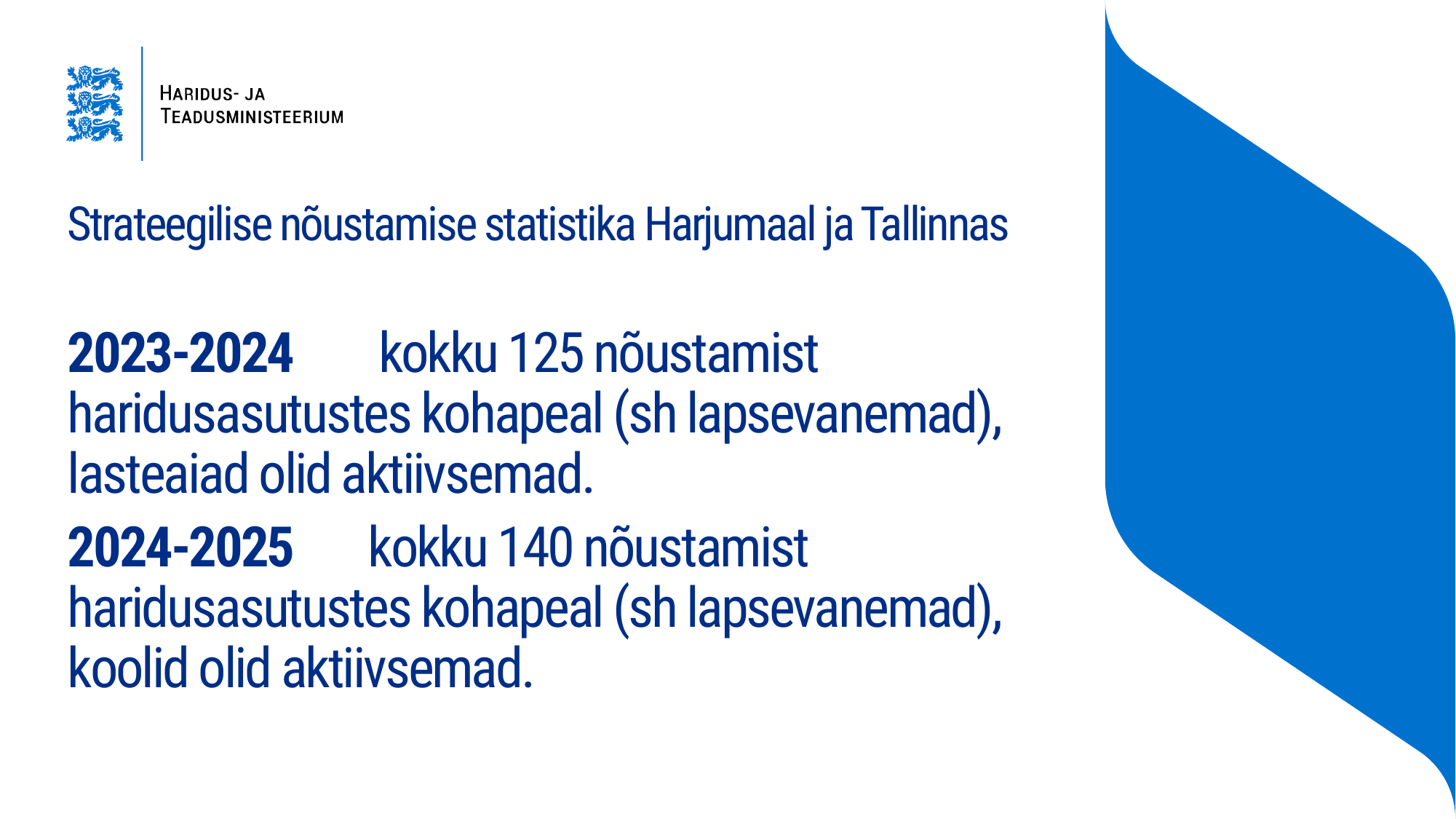

# Strateegilise nõustamise statistika Harjumaal ja Tallinnas
2023-2024        kokku 125 nõustamist haridusasutustes kohapeal (sh lapsevanemad), lasteaiad olid aktiivsemad.
2024-2025       kokku 140 nõustamist haridusasutustes kohapeal (sh lapsevanemad), koolid olid aktiivsemad.